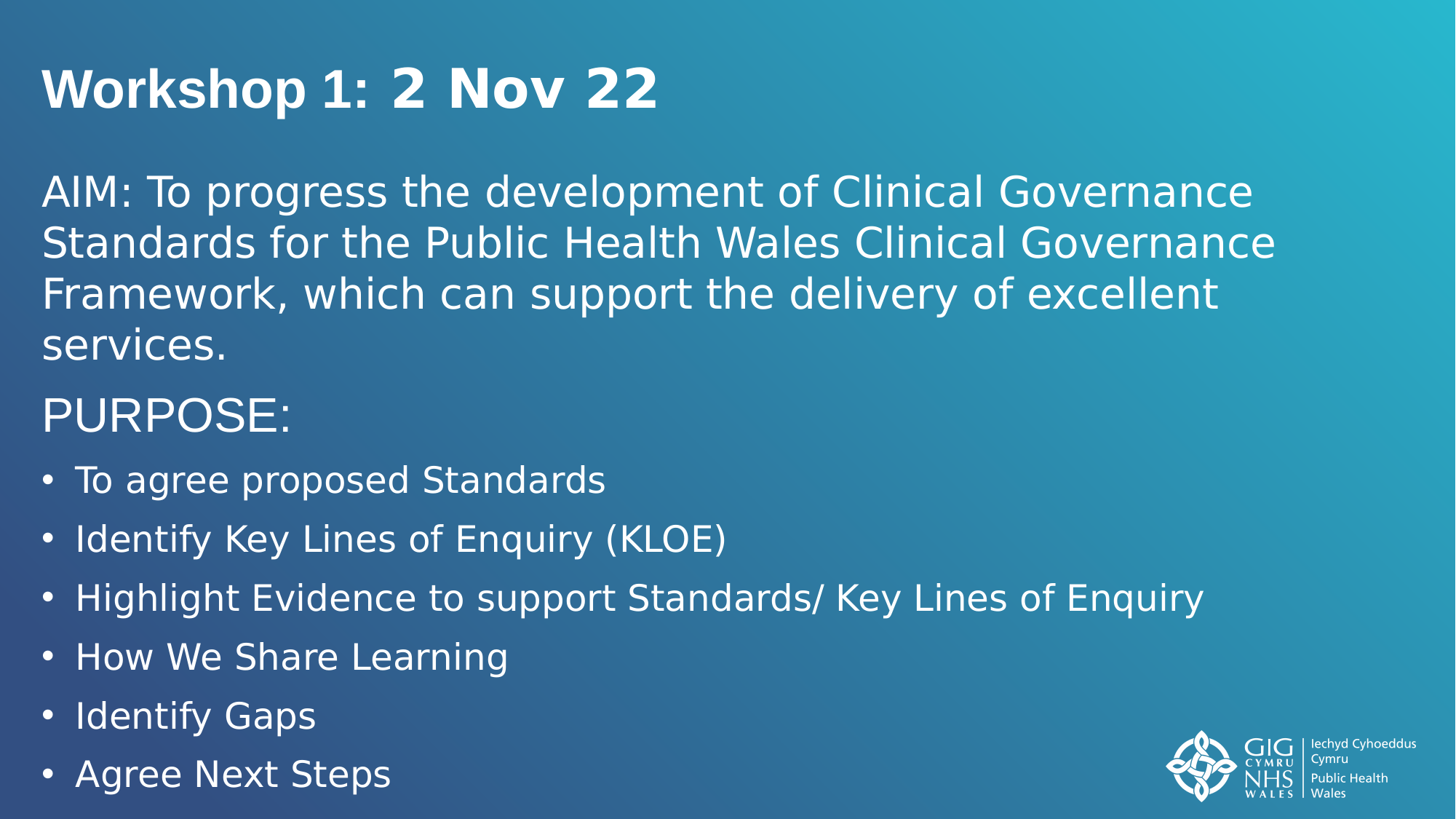

Workshop 1: 2 Nov 22
AIM: To progress the development of Clinical Governance Standards for the Public Health Wales Clinical Governance Framework, which can support the delivery of excellent services.
PURPOSE:
To agree proposed Standards
Identify Key Lines of Enquiry (KLOE)
Highlight Evidence to support Standards/ Key Lines of Enquiry
How We Share Learning
Identify Gaps
Agree Next Steps